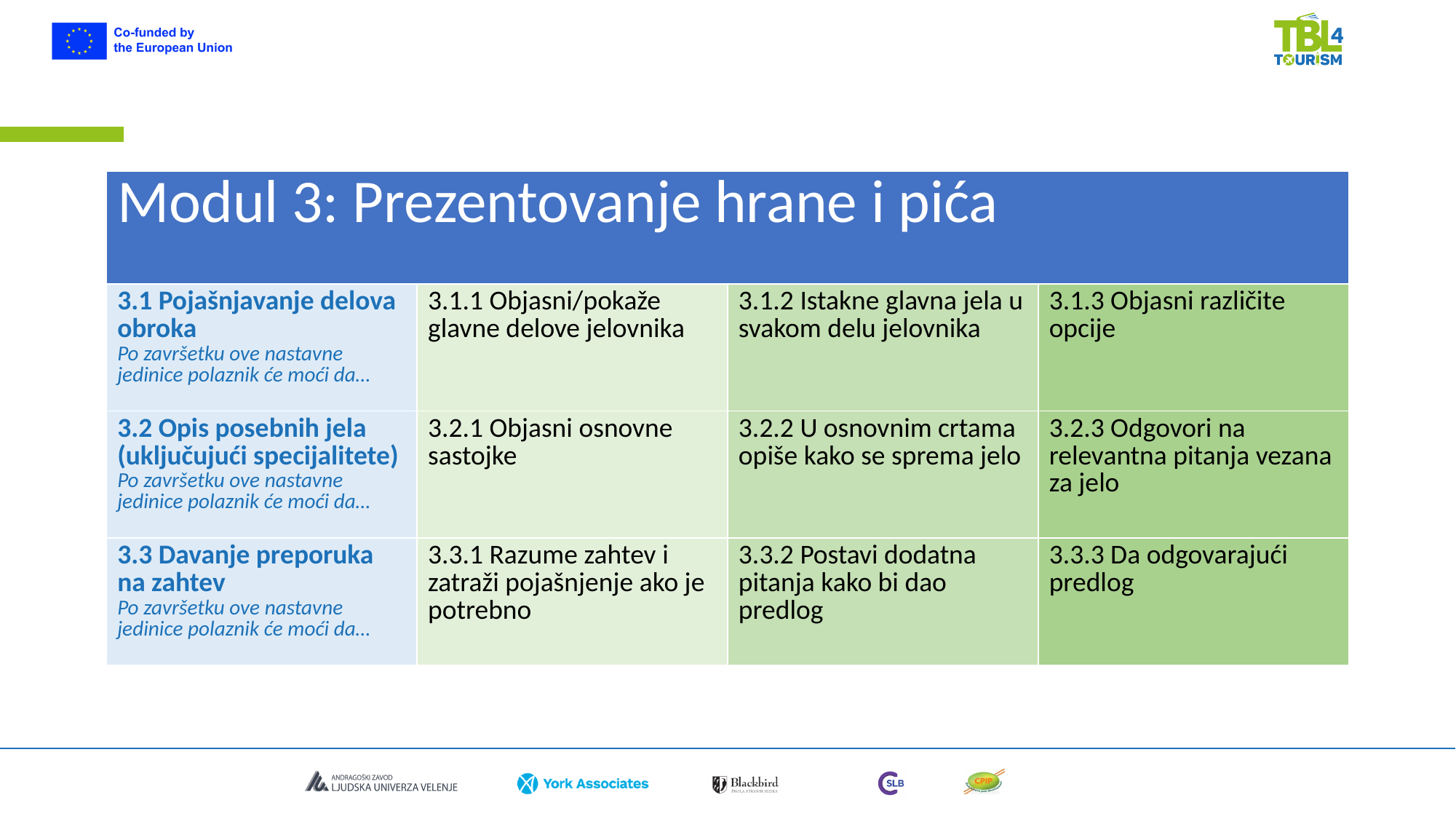

| Modul 3: Prezentovanje hrane i pića |  |  |  |
| --- | --- | --- | --- |
| 3.1 Pojašnjavanje delova obroka Po završetku ove nastavne jedinice polaznik će moći da… | 3.1.1 Objasni/pokaže glavne delove jelovnika | 3.1.2 Istakne glavna jela u svakom delu jelovnika | 3.1.3 Objasni različite opcije |
| 3.2 Opis posebnih jela (uključujući specijalitete) Po završetku ove nastavne jedinice polaznik će moći da… | 3.2.1 Objasni osnovne sastojke | 3.2.2 U osnovnim crtama opiše kako se sprema jelo | 3.2.3 Odgovori na relevantna pitanja vezana za jelo |
| 3.3 Davanje preporuka na zahtev Po završetku ove nastavne jedinice polaznik će moći da… | 3.3.1 Razume zahtev i zatraži pojašnjenje ako je potrebno | 3.3.2 Postavi dodatna pitanja kako bi dao predlog | 3.3.3 Da odgovarajući predlog |